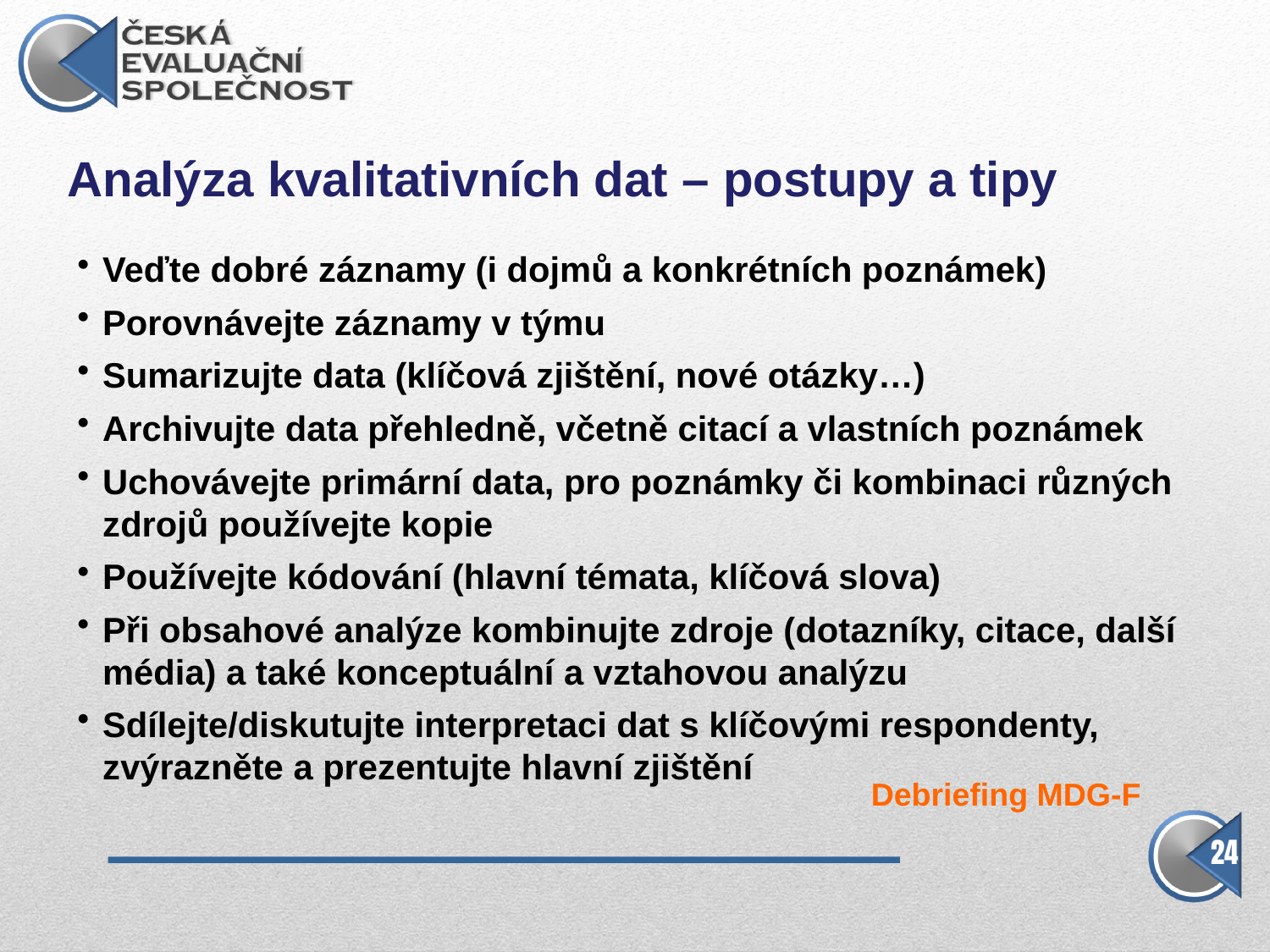

Analýza kvalitativních dat – postupy a tipy
Veďte dobré záznamy (i dojmů a konkrétních poznámek)
Porovnávejte záznamy v týmu
Sumarizujte data (klíčová zjištění, nové otázky…)
Archivujte data přehledně, včetně citací a vlastních poznámek
Uchovávejte primární data, pro poznámky či kombinaci různých zdrojů používejte kopie
Používejte kódování (hlavní témata, klíčová slova)
Při obsahové analýze kombinujte zdroje (dotazníky, citace, další média) a také konceptuální a vztahovou analýzu
Sdílejte/diskutujte interpretaci dat s klíčovými respondenty, zvýrazněte a prezentujte hlavní zjištění
Debriefing MDG-F
24